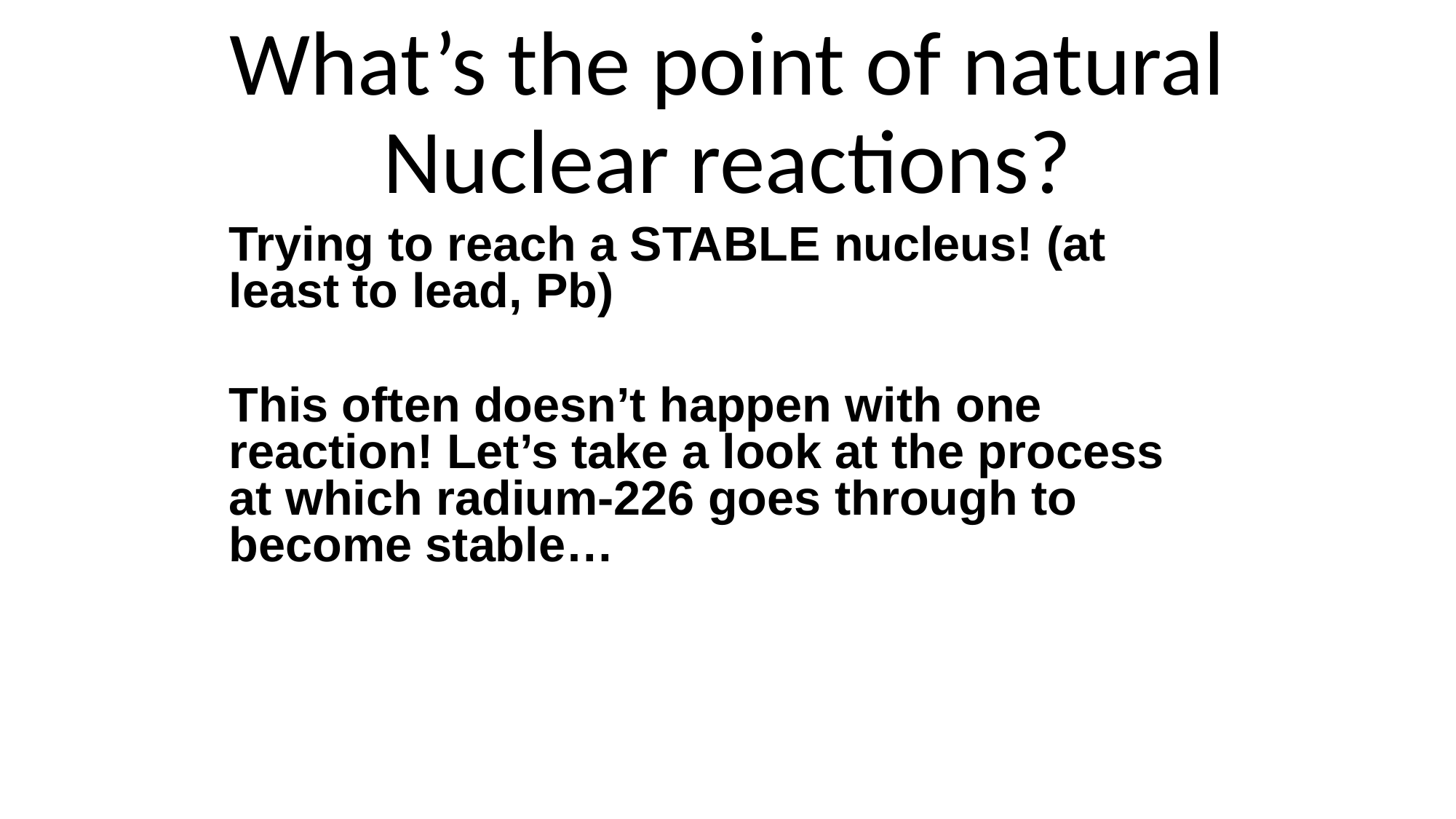

# What’s the point of natural Nuclear reactions?
Trying to reach a STABLE nucleus! (at least to lead, Pb)

This often doesn’t happen with one reaction! Let’s take a look at the process at which radium-226 goes through to become stable…